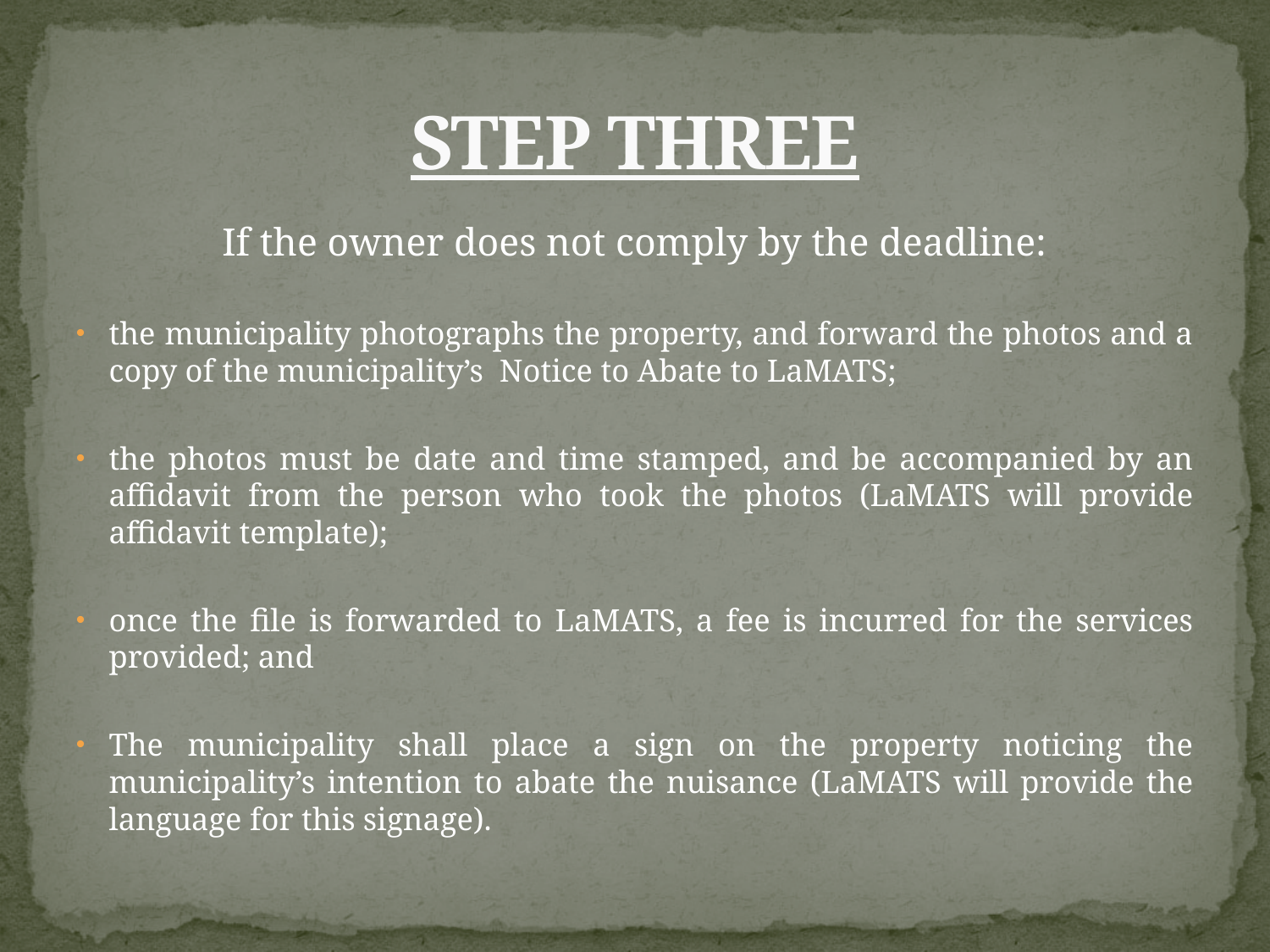

# STEP THREE
If the owner does not comply by the deadline:

the municipality photographs the property, and forward the photos and a copy of the municipality’s  Notice to Abate to LaMATS;

the photos must be date and time stamped, and be accompanied by an affidavit from the person who took the photos (LaMATS will provide affidavit template);

once the file is forwarded to LaMATS, a fee is incurred for the services provided; and

The municipality shall place a sign on the property noticing the municipality’s intention to abate the nuisance (LaMATS will provide the language for this signage).